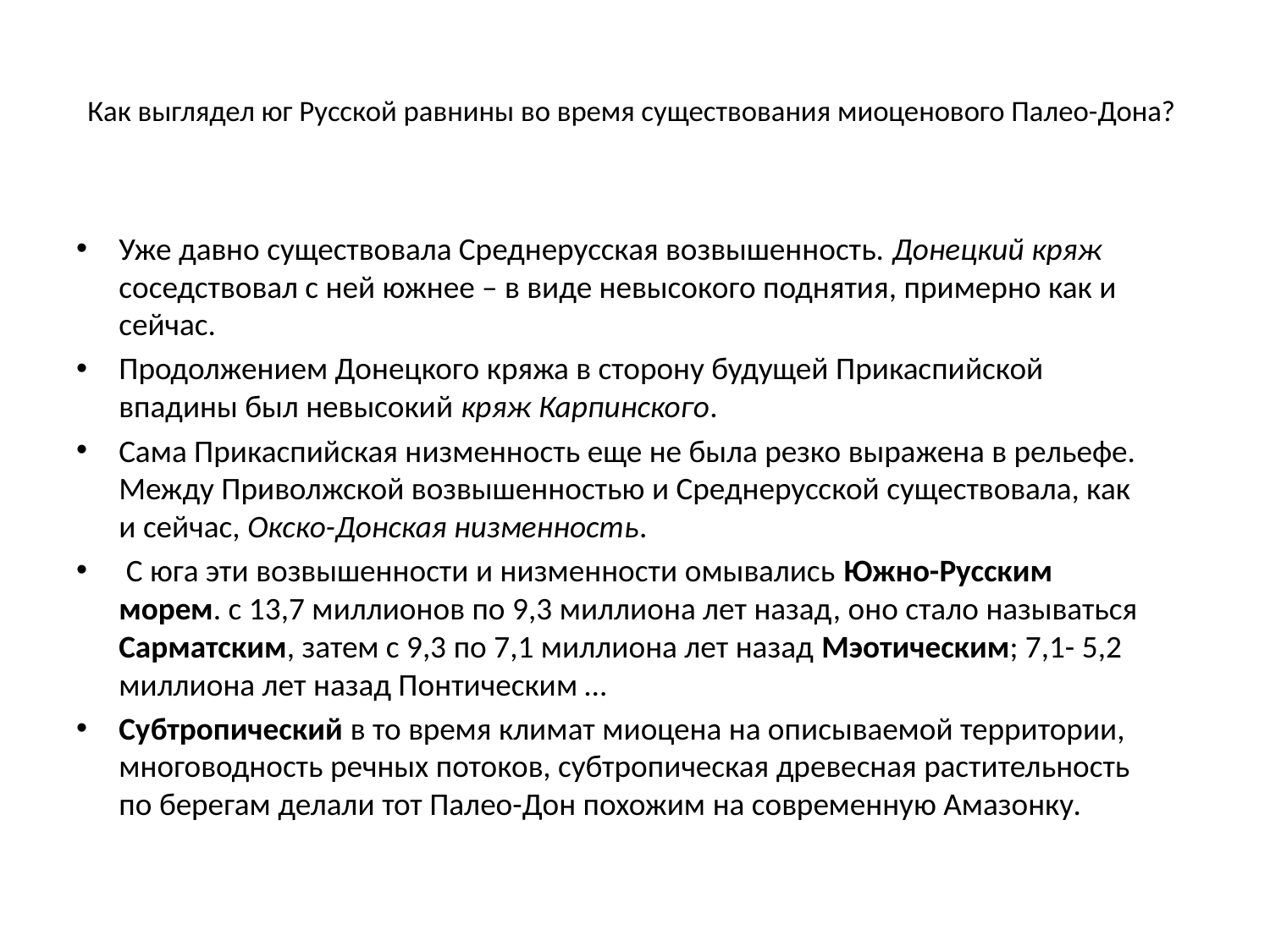

# Как выглядел юг Русской равнины во время существования миоценового Палео-Дона?
Уже давно существовала Среднерусская возвышенность. Донецкий кряж соседствовал с ней южнее – в виде невысокого поднятия, примерно как и сейчас.
Продолжением Донецкого кряжа в сторону будущей Прикаспийской впадины был невысокий кряж Карпинского.
Сама Прикаспийская низменность еще не была резко выражена в рельефе. Между Приволжской возвышенностью и Среднерусской существовала, как и сейчас, Окско-Донская низменность.
 С юга эти возвышенности и низменности омывались Южно-Русским морем. с 13,7 миллионов по 9,3 миллиона лет назад, оно стало называться Сарматским, затем с 9,3 по 7,1 миллиона лет назад Мэотическим; 7,1- 5,2 миллиона лет назад Понтическим …
Субтропический в то время климат миоцена на описываемой территории, многоводность речных потоков, субтропическая древесная растительность по берегам делали тот Палео-Дон похожим на современную Амазонку.